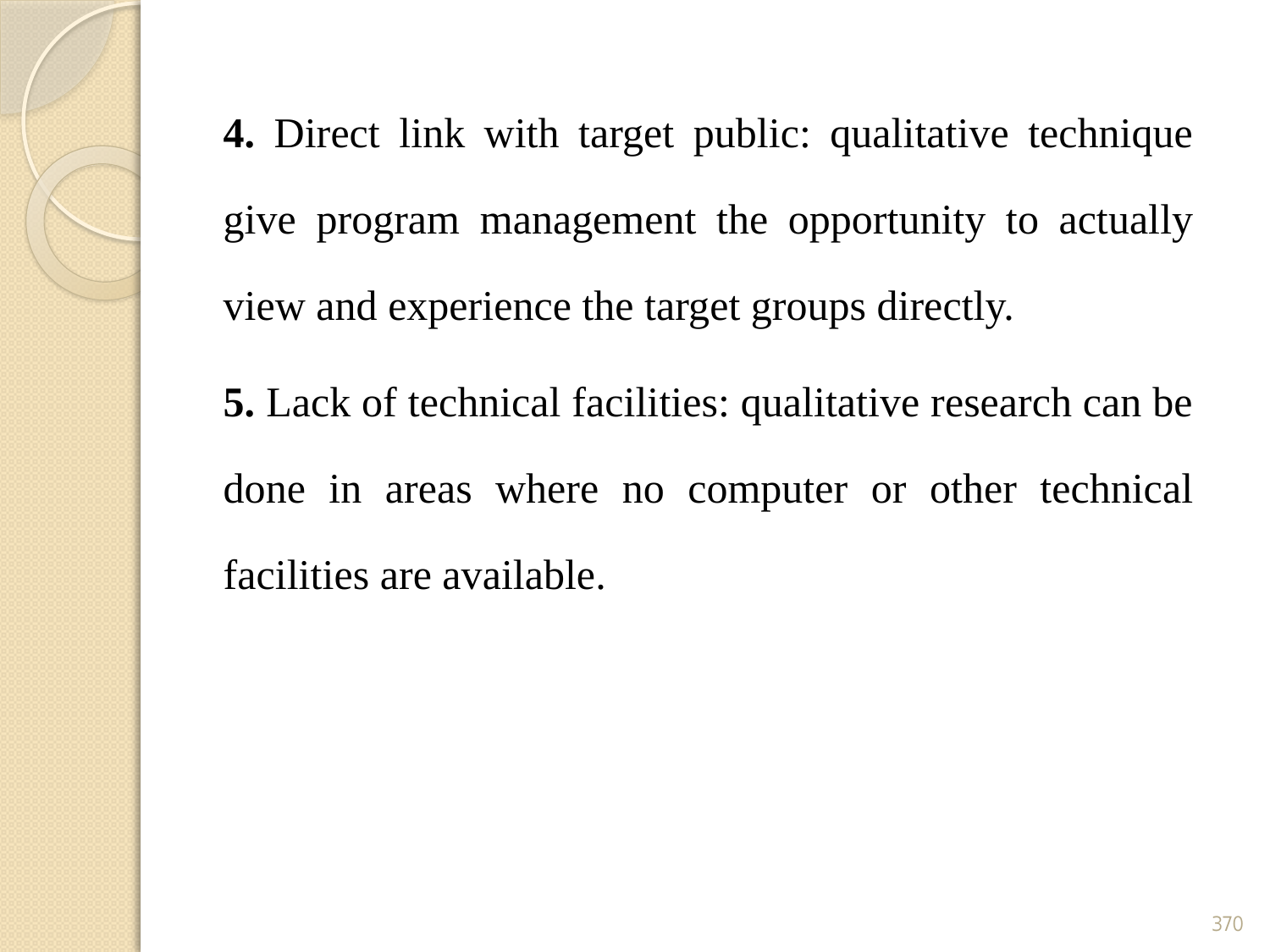

4. Direct link with target public: qualitative technique give program management the opportunity to actually view and experience the target groups directly.
5. Lack of technical facilities: qualitative research can be done in areas where no computer or other technical facilities are available.
370